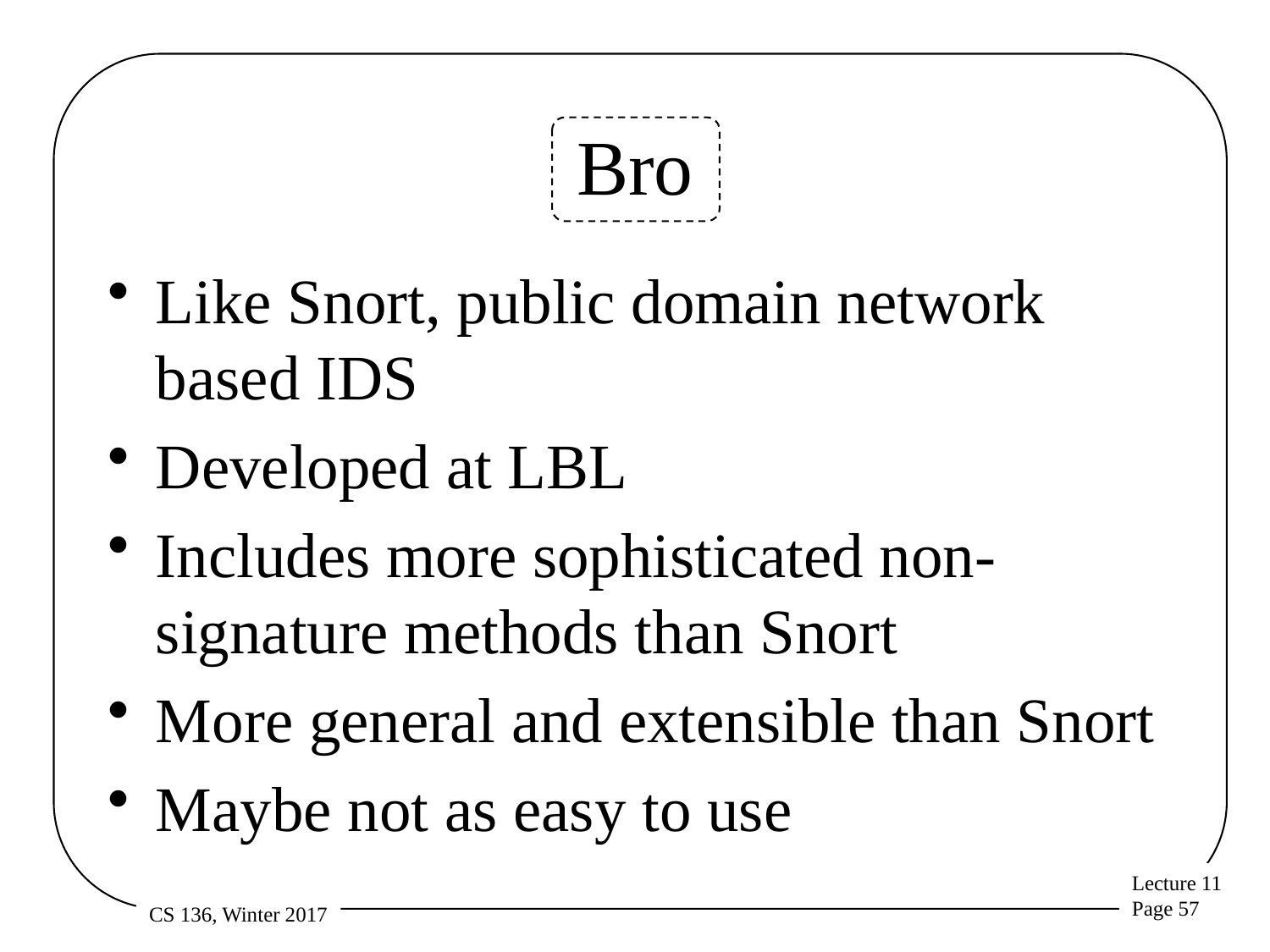

# Bro

Like Snort, public domain network based IDS
Developed at LBL
Includes more sophisticated non-signature methods than Snort
More general and extensible than Snort
Maybe not as easy to use